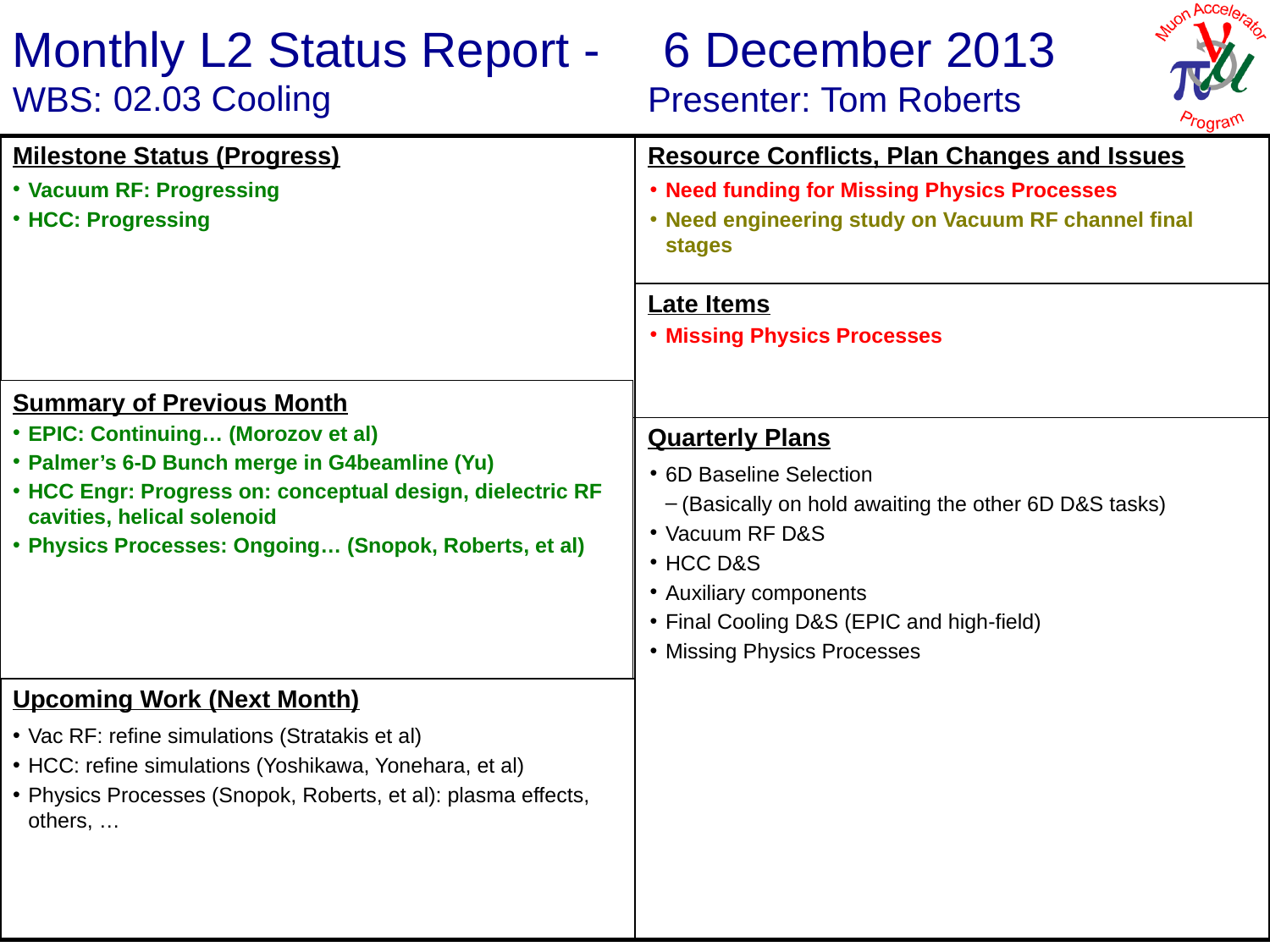

6 December 2013
Tom Roberts
02.03 Cooling

Vacuum RF: Progressing
HCC: Progressing
Need funding for Missing Physics Processes
Need engineering study on Vacuum RF channel final stages
Missing Physics Processes
Summary of Previous Month
EPIC: Continuing… (Morozov et al)
Palmer’s 6-D Bunch merge in G4beamline (Yu)
HCC Engr: Progress on: conceptual design, dielectric RF cavities, helical solenoid
Physics Processes: Ongoing… (Snopok, Roberts, et al)
6D Baseline Selection
(Basically on hold awaiting the other 6D D&S tasks)
Vacuum RF D&S
HCC D&S
Auxiliary components
Final Cooling D&S (EPIC and high-field)
Missing Physics Processes
Vac RF: refine simulations (Stratakis et al)
HCC: refine simulations (Yoshikawa, Yonehara, et al)
Physics Processes (Snopok, Roberts, et al): plasma effects, others, …